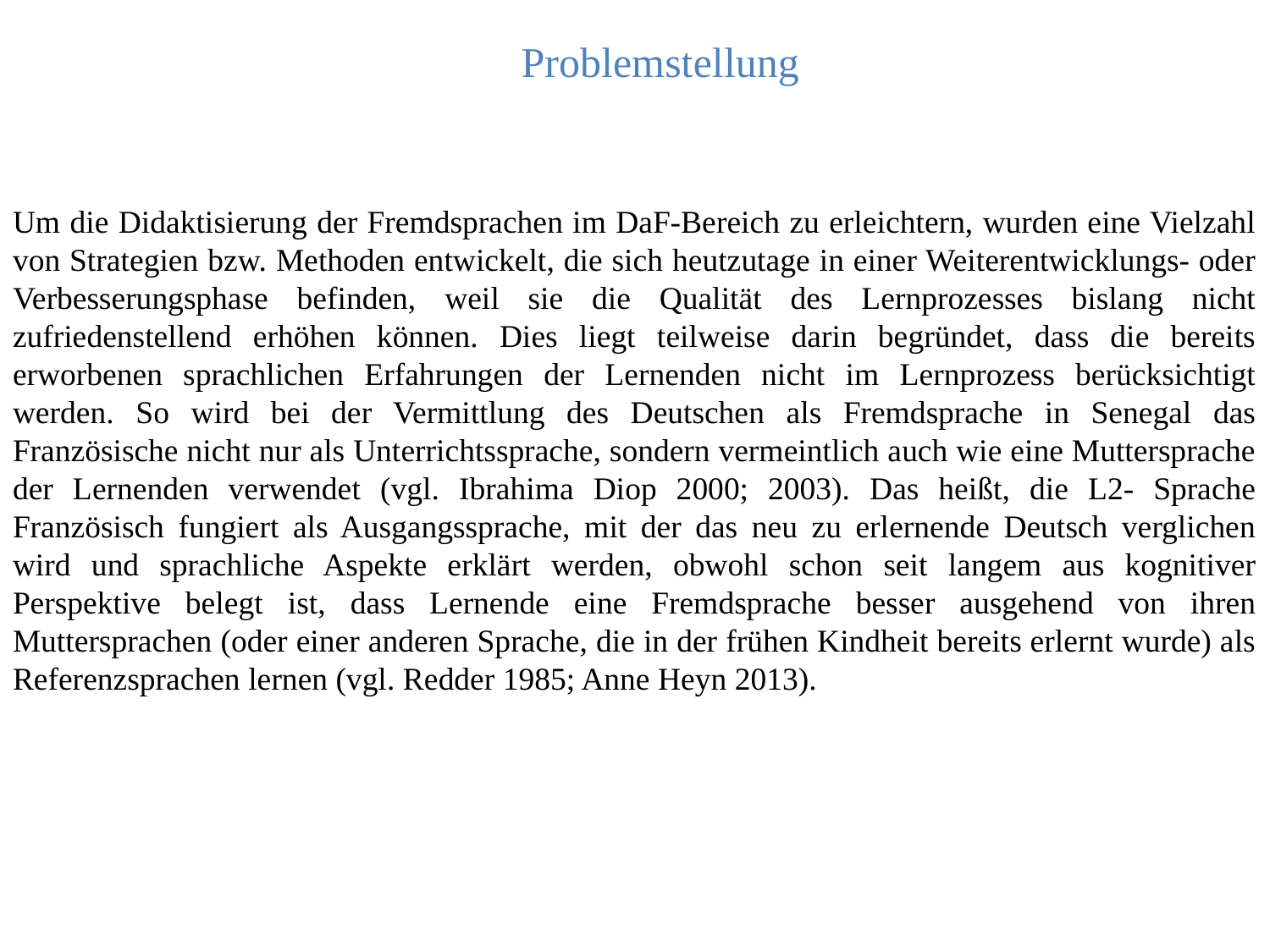

# Problemstellung

Um die Didaktisierung der Fremdsprachen im DaF-Bereich zu erleichtern, wurden eine Vielzahl von Strategien bzw. Methoden entwickelt, die sich heutzutage in einer Weiterentwicklungs- oder Verbesserungsphase befinden, weil sie die Qualität des Lernprozesses bislang nicht zufriedenstellend erhöhen können. Dies liegt teilweise darin begründet, dass die bereits erworbenen sprachlichen Erfahrungen der Lernenden nicht im Lernprozess berücksichtigt werden. So wird bei der Vermittlung des Deutschen als Fremdsprache in Senegal das Französische nicht nur als Unterrichtssprache, sondern vermeintlich auch wie eine Muttersprache der Lernenden verwendet (vgl. Ibrahima Diop 2000; 2003). Das heißt, die L2- Sprache Französisch fungiert als Ausgangssprache, mit der das neu zu erlernende Deutsch verglichen wird und sprachliche Aspekte erklärt werden, obwohl schon seit langem aus kognitiver Perspektive belegt ist, dass Lernende eine Fremdsprache besser ausgehend von ihren Muttersprachen (oder einer anderen Sprache, die in der frühen Kindheit bereits erlernt wurde) als Referenzsprachen lernen (vgl. Redder 1985; Anne Heyn 2013).